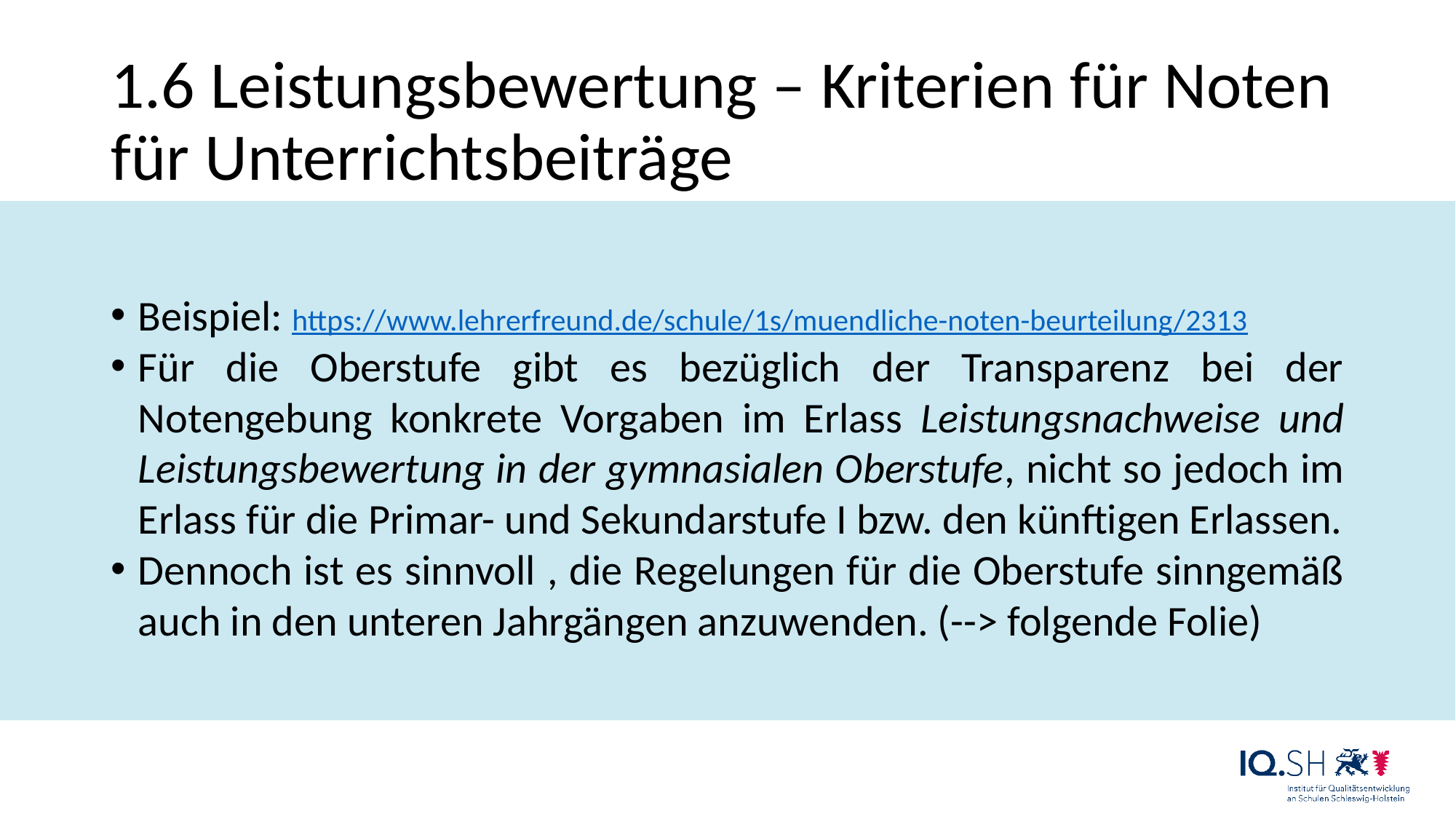

# 1.6 Leistungsbewertung – Kriterien für Noten für Unterrichtsbeiträge
Beispiel: https://www.lehrerfreund.de/schule/1s/muendliche-noten-beurteilung/2313
Für die Oberstufe gibt es bezüglich der Transparenz bei der Notengebung konkrete Vorgaben im Erlass Leistungsnachweise und Leistungsbewertung in der gymnasialen Oberstufe, nicht so jedoch im Erlass für die Primar- und Sekundarstufe I bzw. den künftigen Erlassen.
Dennoch ist es sinnvoll , die Regelungen für die Oberstufe sinngemäß auch in den unteren Jahrgängen anzuwenden. (--> folgende Folie)